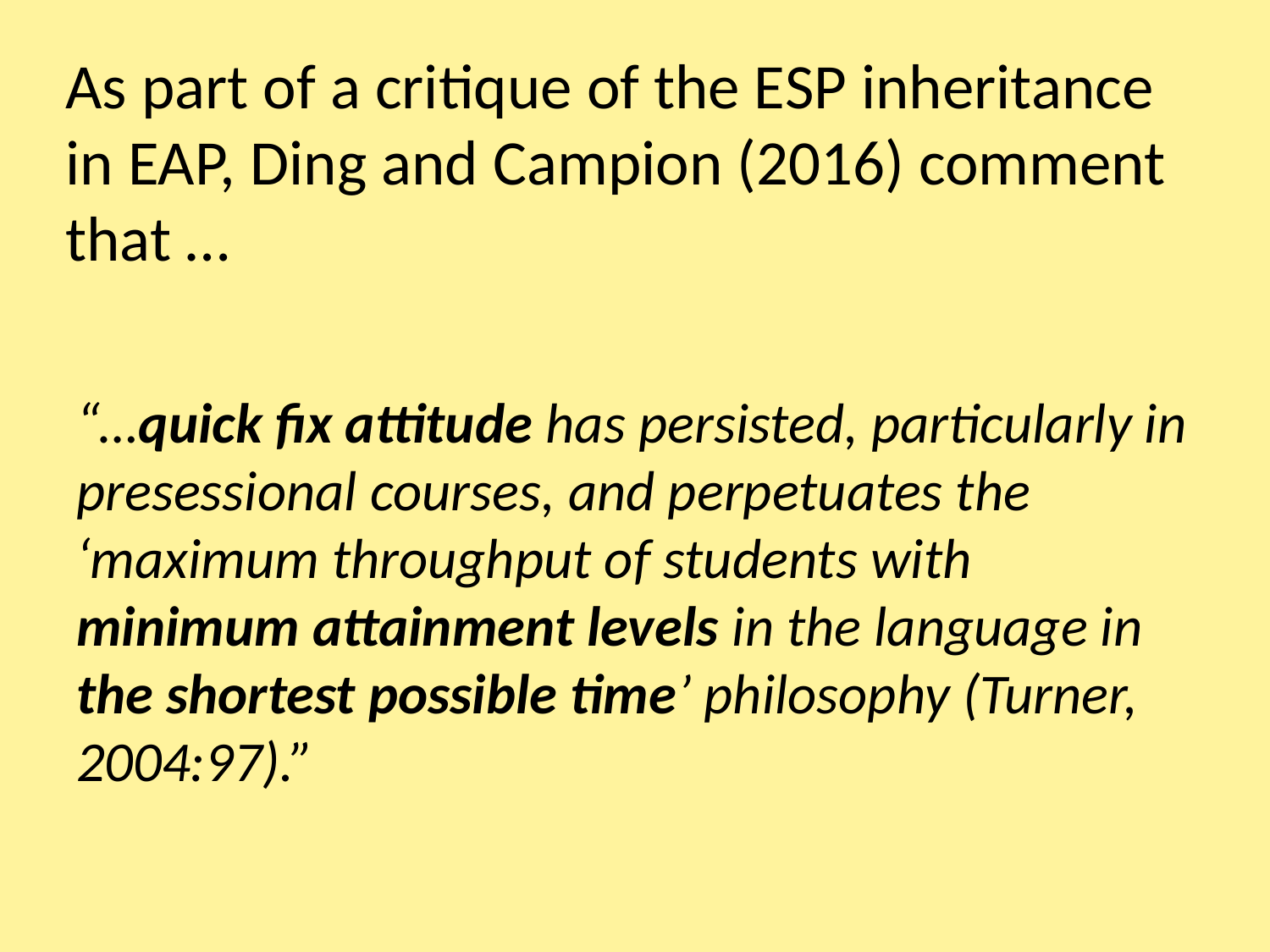

# As part of a critique of the ESP inheritance in EAP, Ding and Campion (2016) comment that …

“…quick fix attitude has persisted, particularly in presessional courses, and perpetuates the ‘maximum throughput of students with minimum attainment levels in the language in the shortest possible time’ philosophy (Turner, 2004:97).”